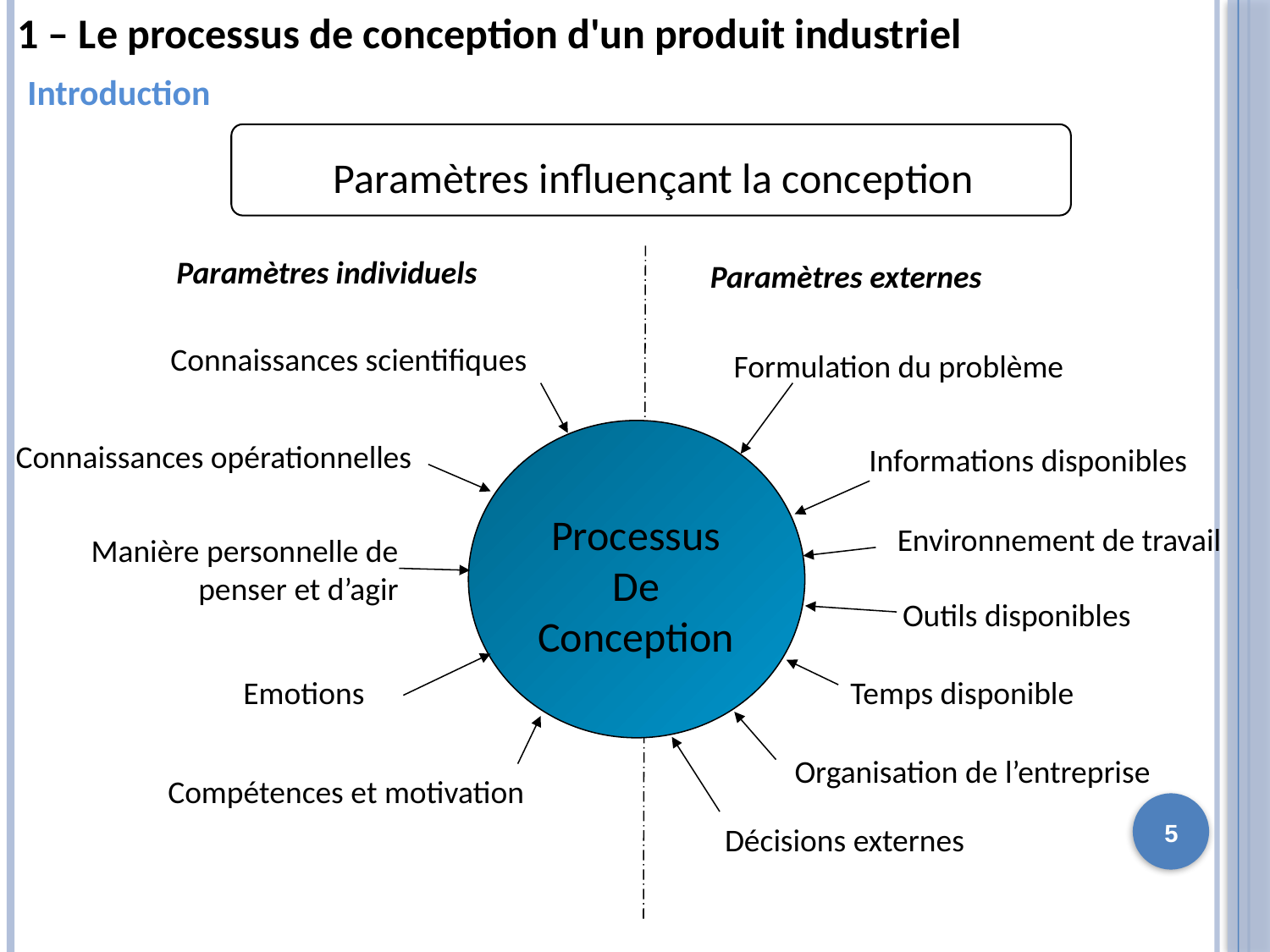

1 – Le processus de conception d'un produit industriel
Introduction

Paramètres influençant la conception

Paramètres individuels
Paramètres externes
Connaissances scientifiques
Formulation du problème

Connaissances opérationnelles
Informations disponibles

Processus
De
Conception
Environnement de travail
Manière personnelle de penser et d’agir

Outils disponibles

Temps disponible
Emotions

Organisation de l’entreprise
Compétences et motivation
5
Décisions externes